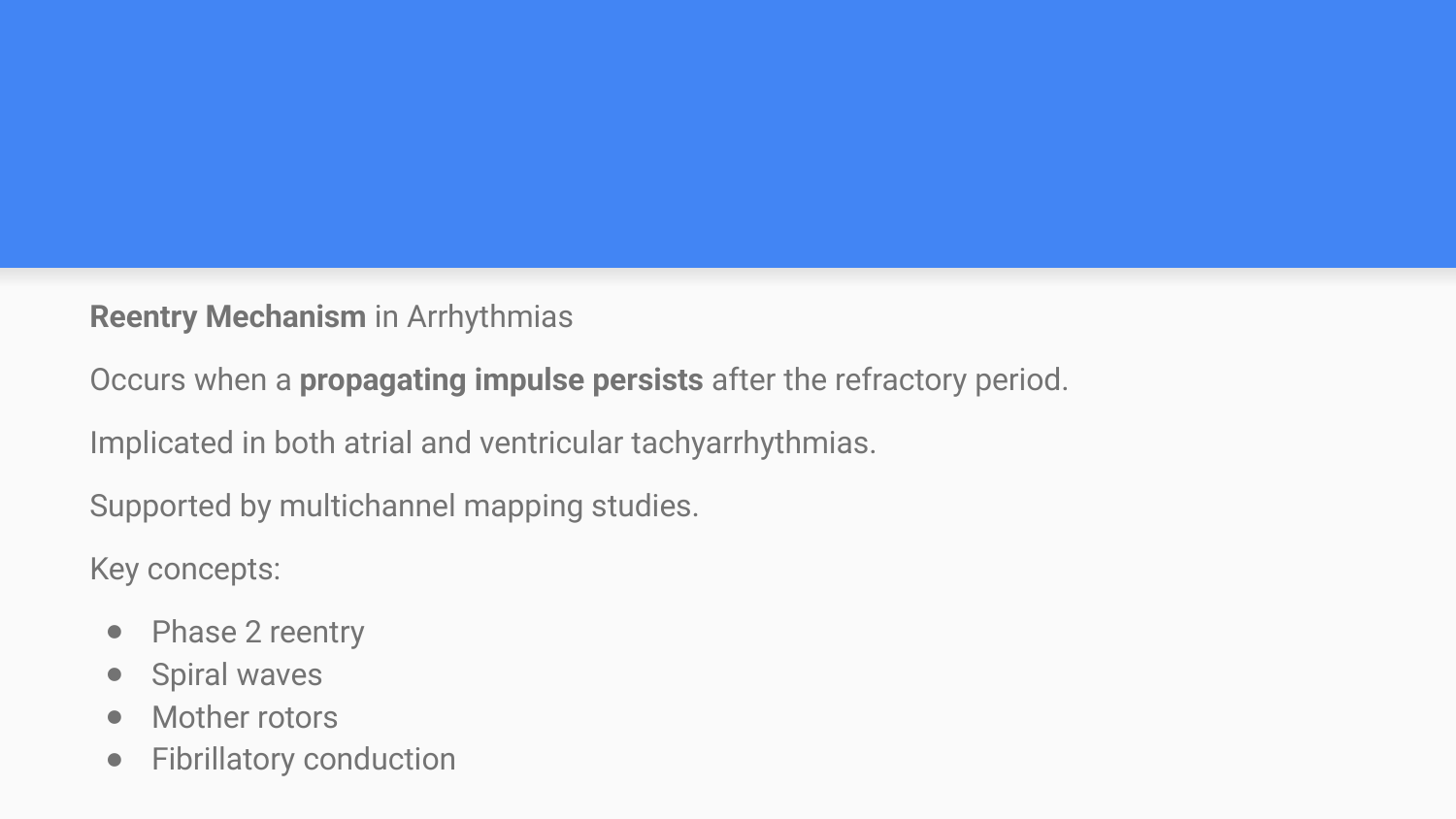

#
Reentry Mechanism in Arrhythmias
Occurs when a propagating impulse persists after the refractory period.
Implicated in both atrial and ventricular tachyarrhythmias.
Supported by multichannel mapping studies.
Key concepts:
Phase 2 reentry
Spiral waves
Mother rotors
Fibrillatory conduction